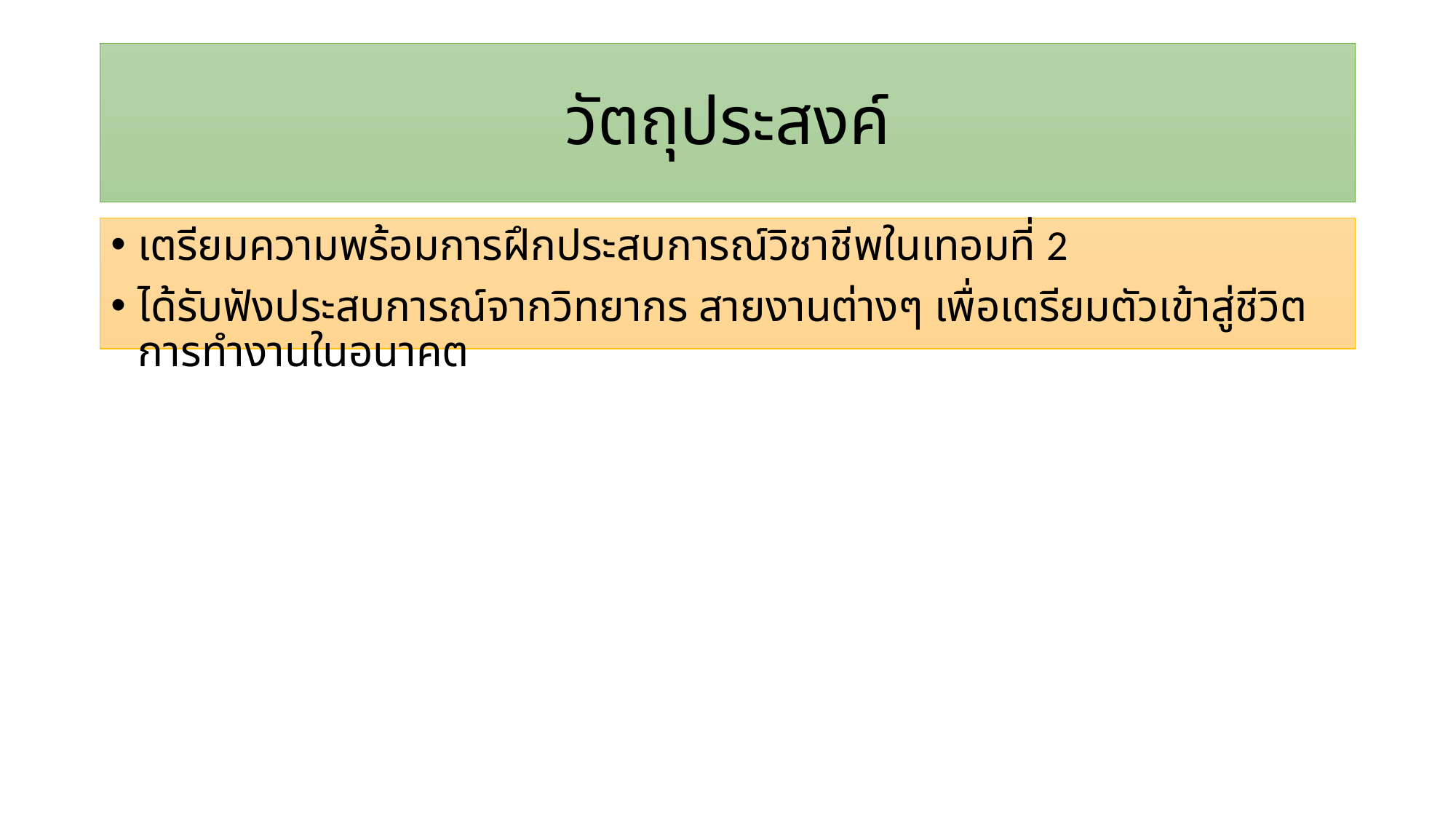

# วัตถุประสงค์
เตรียมความพร้อมการฝึกประสบการณ์วิชาชีพในเทอมที่ 2
ได้รับฟังประสบการณ์จากวิทยากร สายงานต่างๆ เพื่อเตรียมตัวเข้าสู่ชีวิต การทำงานในอนาคต